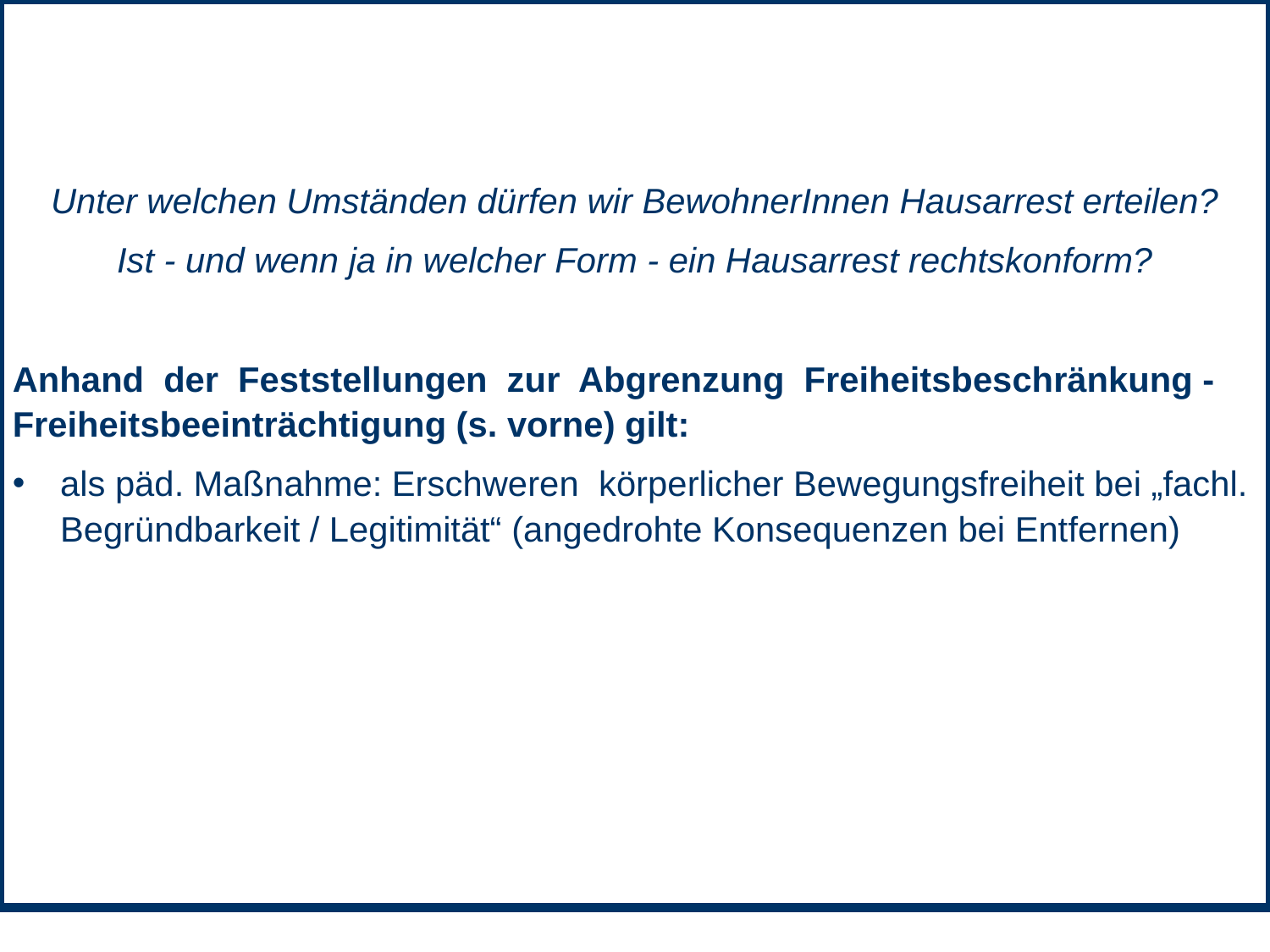

Unter welchen Umständen dürfen wir BewohnerInnen Hausarrest erteilen?
Ist - und wenn ja in welcher Form - ein Hausarrest rechtskonform?

Anhand  der  Feststellungen  zur  Abgrenzung  Freiheitsbeschränkung - Freiheitsbeeinträchtigung (s. vorne) gilt:
als päd. Maßnahme: Erschweren  körperlicher Bewegungsfreiheit bei „fachl.  Begründbarkeit / Legitimität“ (angedrohte Konsequenzen bei Entfernen)